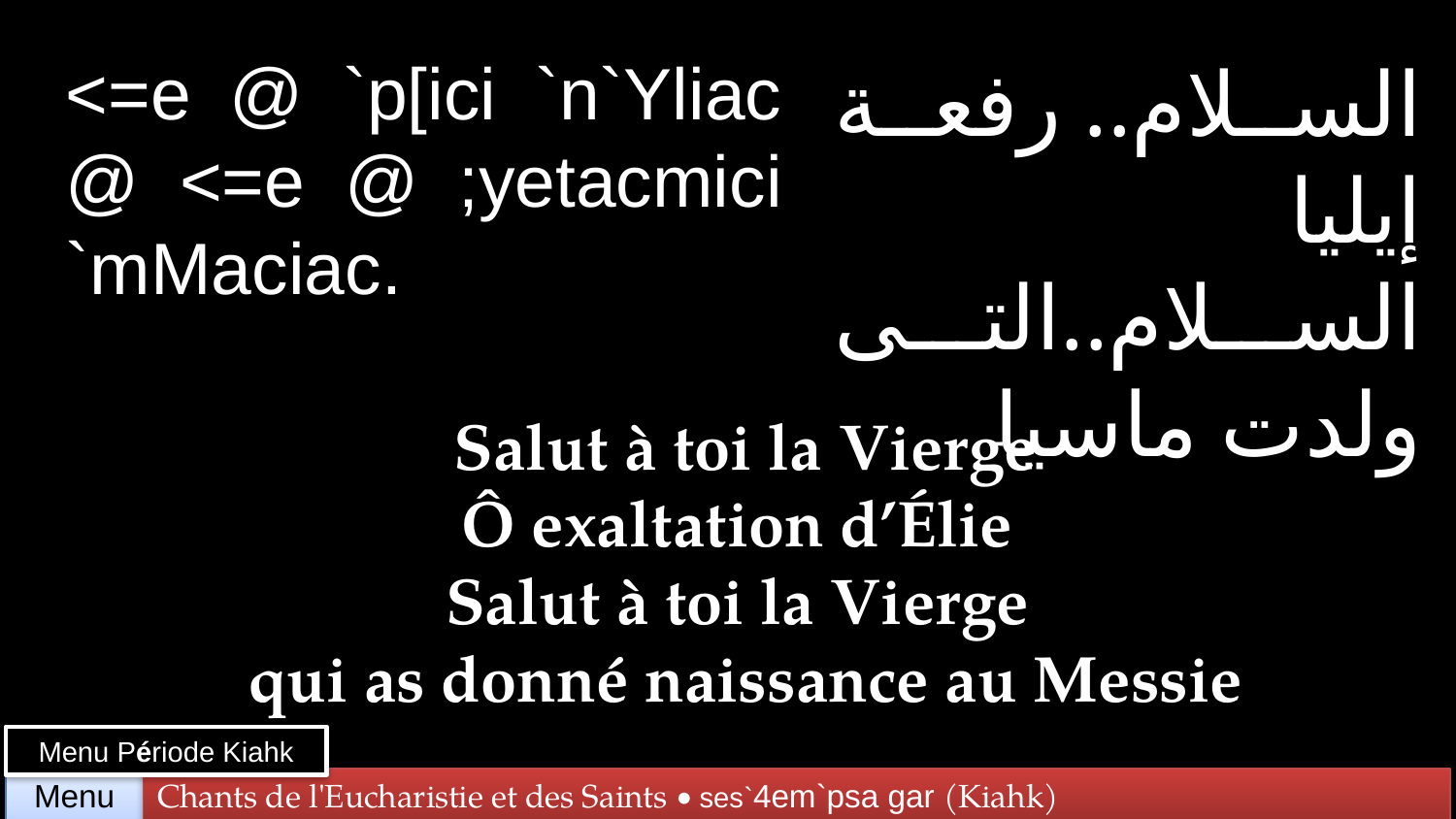

<=e @ `p[ici `n`Yliac @ <=e @ ;yetacmici `mMaciac.
السلام.. رفعة إيليا
السلام..التى ولدت ماسيا
Salut à toi la Vierge
Ô exaltation d’Élie
Salut à toi la Vierge
qui as donné naissance au Messie
Menu Période Kiahk
Chants de l'Eucharistie et des Saints • ses`4em`psa gar (Kiahk)
Menu